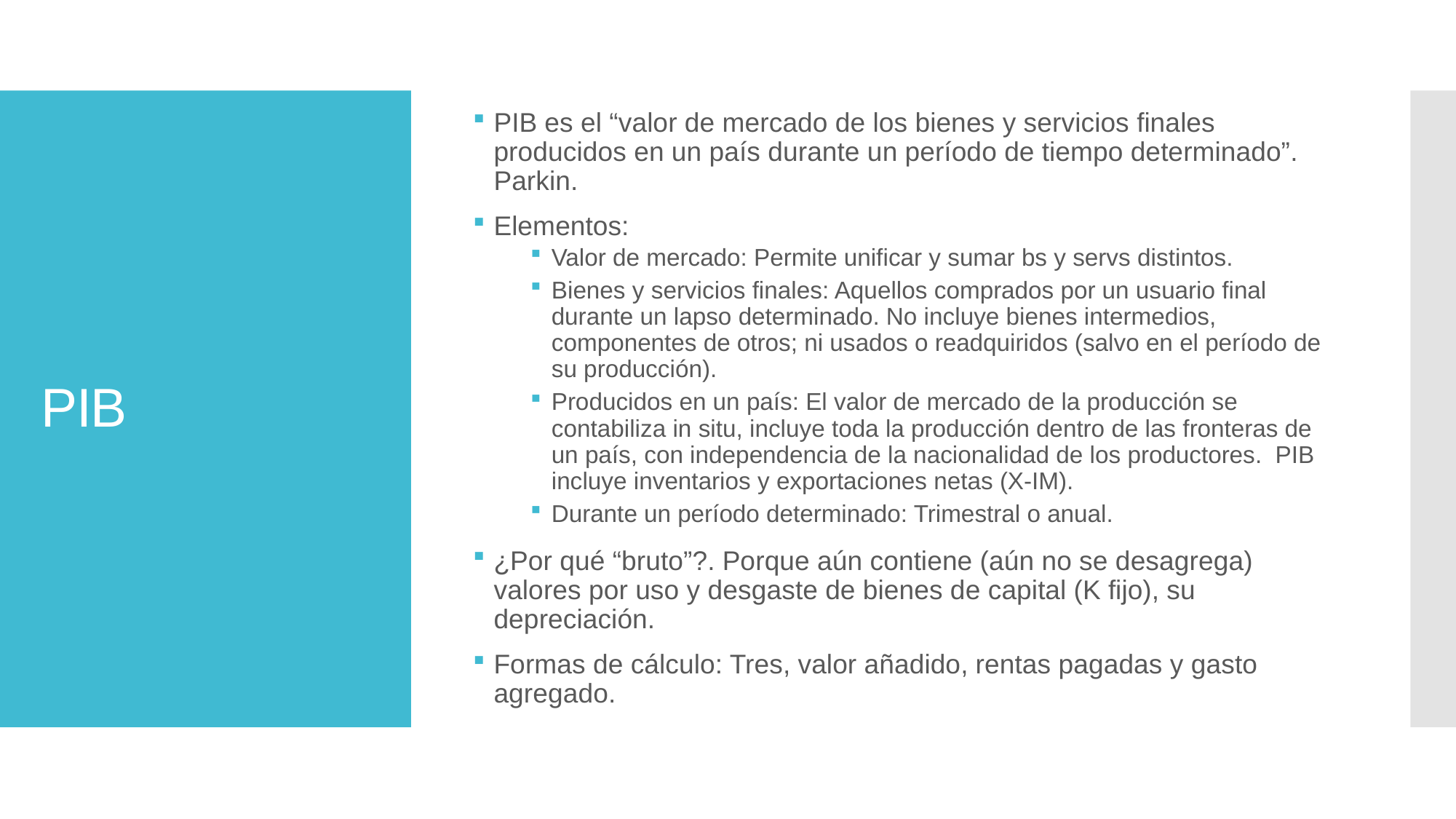

PIB es el “valor de mercado de los bienes y servicios finales producidos en un país durante un período de tiempo determinado”. Parkin.
Elementos:
Valor de mercado: Permite unificar y sumar bs y servs distintos.
Bienes y servicios finales: Aquellos comprados por un usuario final durante un lapso determinado. No incluye bienes intermedios, componentes de otros; ni usados o readquiridos (salvo en el período de su producción).
Producidos en un país: El valor de mercado de la producción se contabiliza in situ, incluye toda la producción dentro de las fronteras de un país, con independencia de la nacionalidad de los productores.  PIB incluye inventarios y exportaciones netas (X-IM).
Durante un período determinado: Trimestral o anual.
¿Por qué “bruto”?. Porque aún contiene (aún no se desagrega) valores por uso y desgaste de bienes de capital (K fijo), su depreciación.
Formas de cálculo: Tres, valor añadido, rentas pagadas y gasto agregado.
# PIB